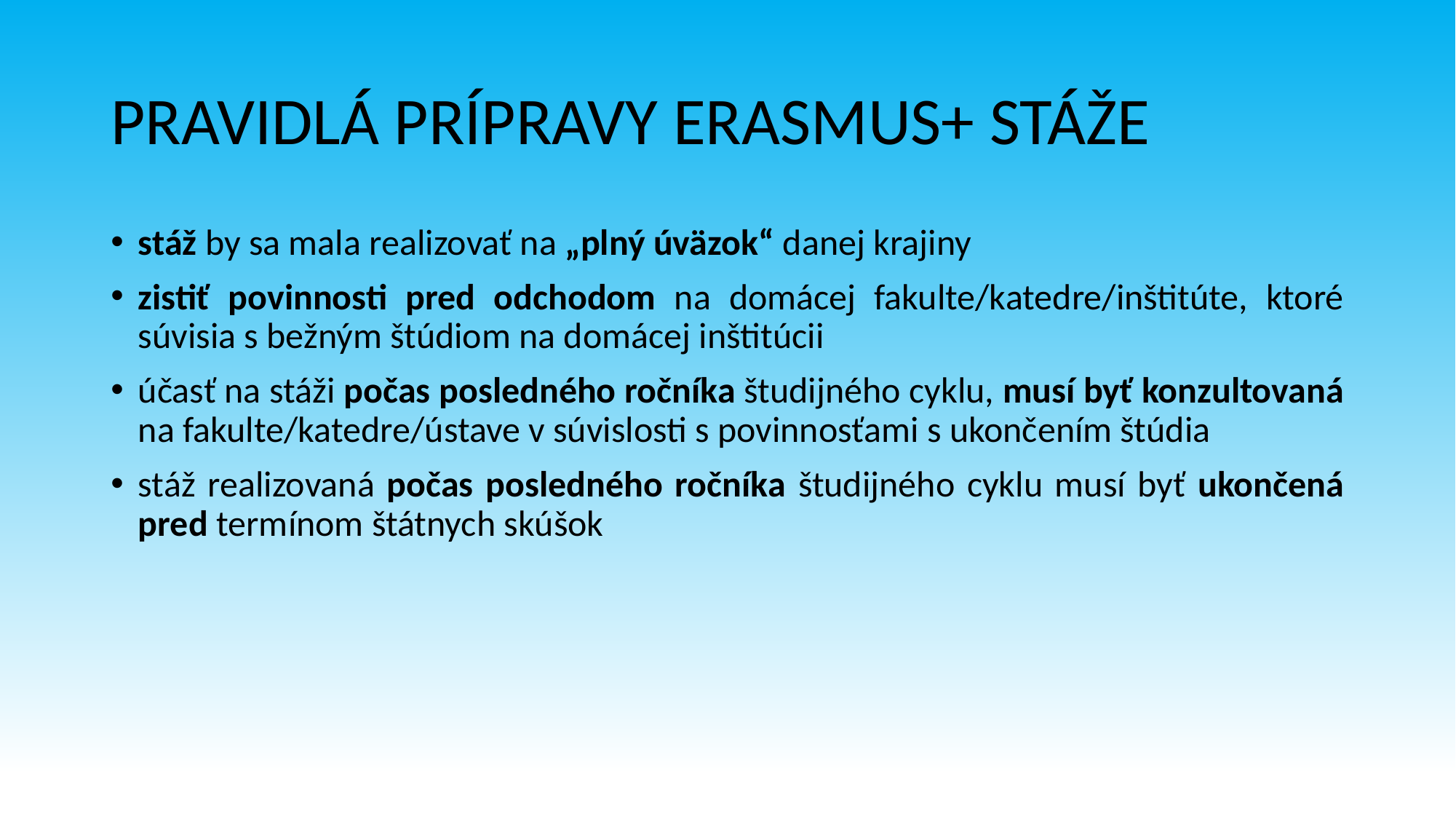

# PRAVIDLÁ PRÍPRAVY ERASMUS+ STÁŽE
stáž by sa mala realizovať na „plný úväzok“ danej krajiny
zistiť povinnosti pred odchodom na domácej fakulte/katedre/inštitúte, ktoré súvisia s bežným štúdiom na domácej inštitúcii
účasť na stáži počas posledného ročníka študijného cyklu, musí byť konzultovaná na fakulte/katedre/ústave v súvislosti s povinnosťami s ukončením štúdia
stáž realizovaná počas posledného ročníka študijného cyklu musí byť ukončená pred termínom štátnych skúšok